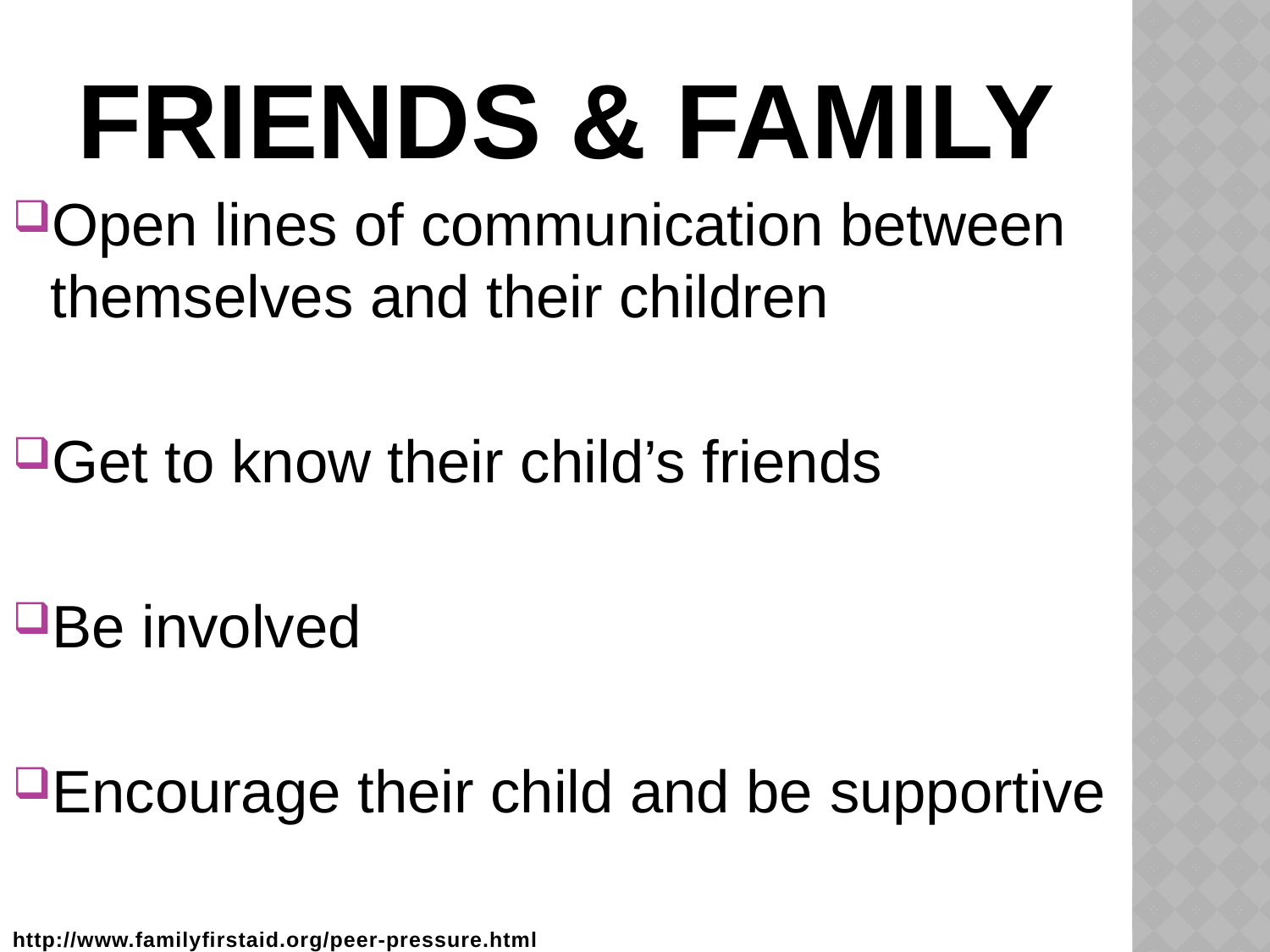

# FRIENDS & FAMILY
Open lines of communication between themselves and their children

Get to know their child’s friends

Be involved

Encourage their child and be supportive
http://www.familyfirstaid.org/peer-pressure.html